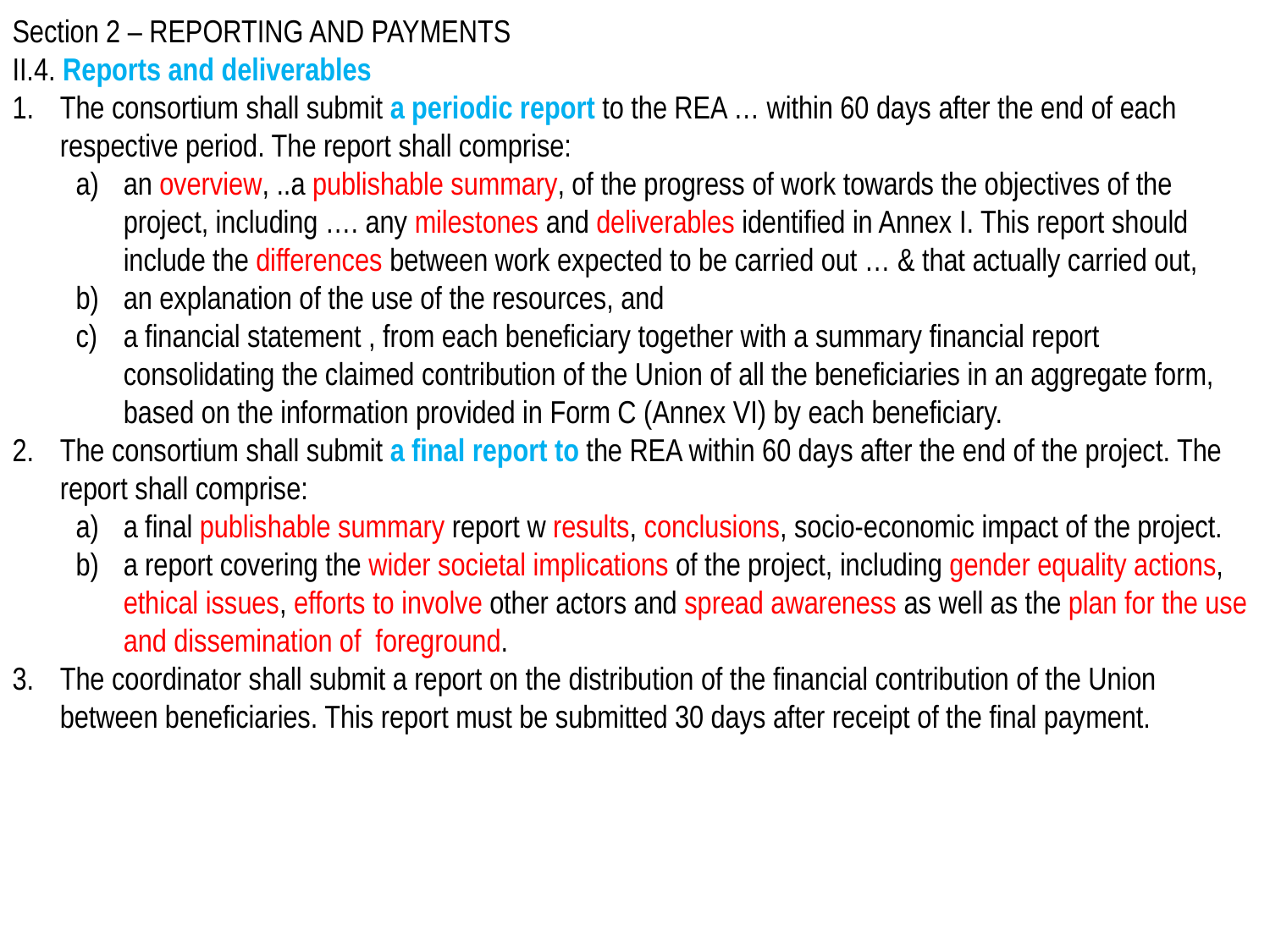

Section 2 – REPORTING AND PAYMENTS
II.4. Reports and deliverables
The consortium shall submit a periodic report to the REA … within 60 days after the end of each respective period. The report shall comprise:
an overview, ..a publishable summary, of the progress of work towards the objectives of the project, including …. any milestones and deliverables identified in Annex I. This report should include the differences between work expected to be carried out … & that actually carried out,
an explanation of the use of the resources, and
a financial statement , from each beneficiary together with a summary financial report consolidating the claimed contribution of the Union of all the beneficiaries in an aggregate form, based on the information provided in Form C (Annex VI) by each beneficiary.
The consortium shall submit a final report to the REA within 60 days after the end of the project. The report shall comprise:
a final publishable summary report w results, conclusions, socio-economic impact of the project.
a report covering the wider societal implications of the project, including gender equality actions, ethical issues, efforts to involve other actors and spread awareness as well as the plan for the use and dissemination of  foreground.
The coordinator shall submit a report on the distribution of the financial contribution of the Union between beneficiaries. This report must be submitted 30 days after receipt of the final payment.